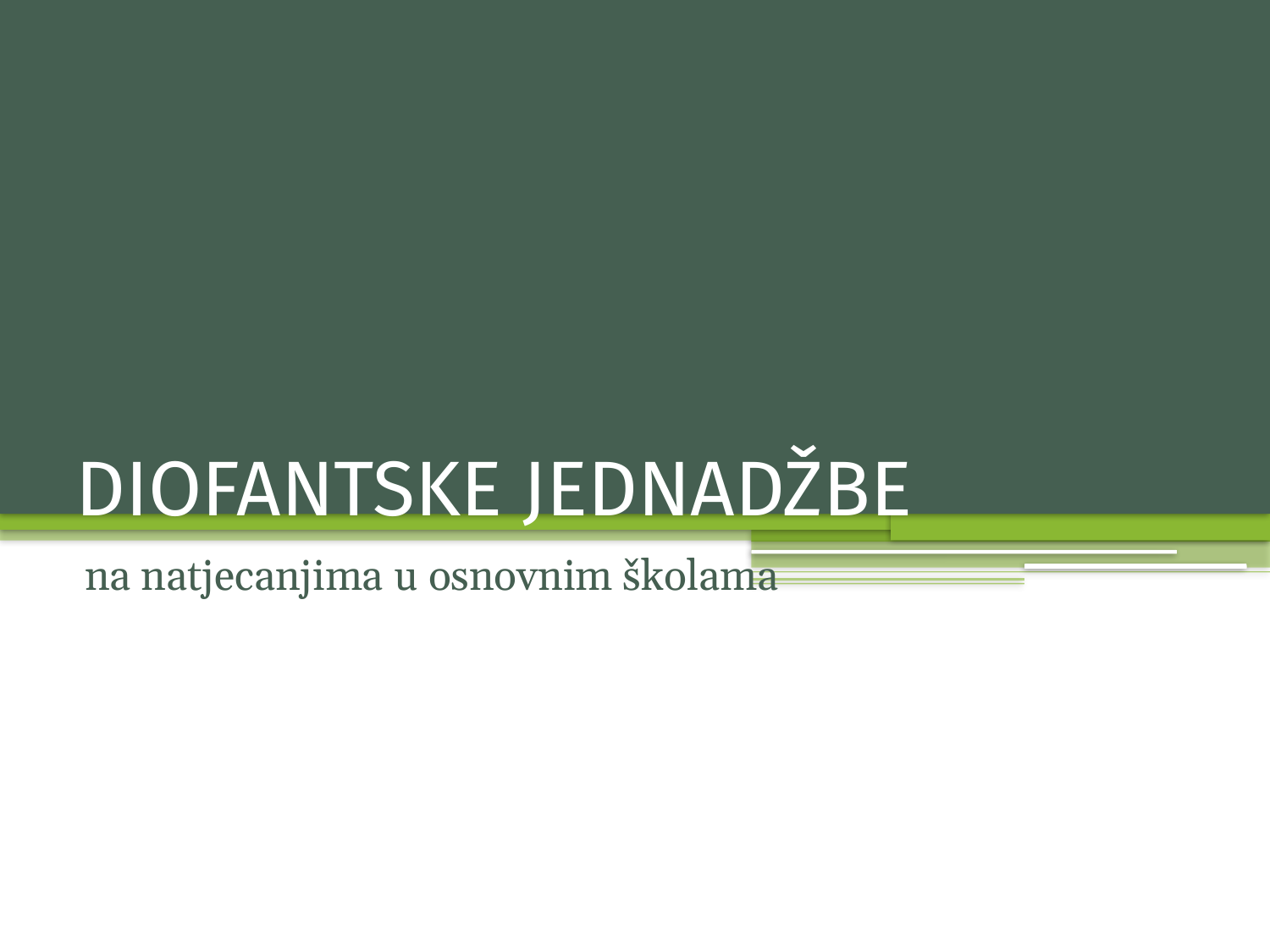

# DIOFANTSKE JEDNADŽBE
na natjecanjima u osnovnim školama